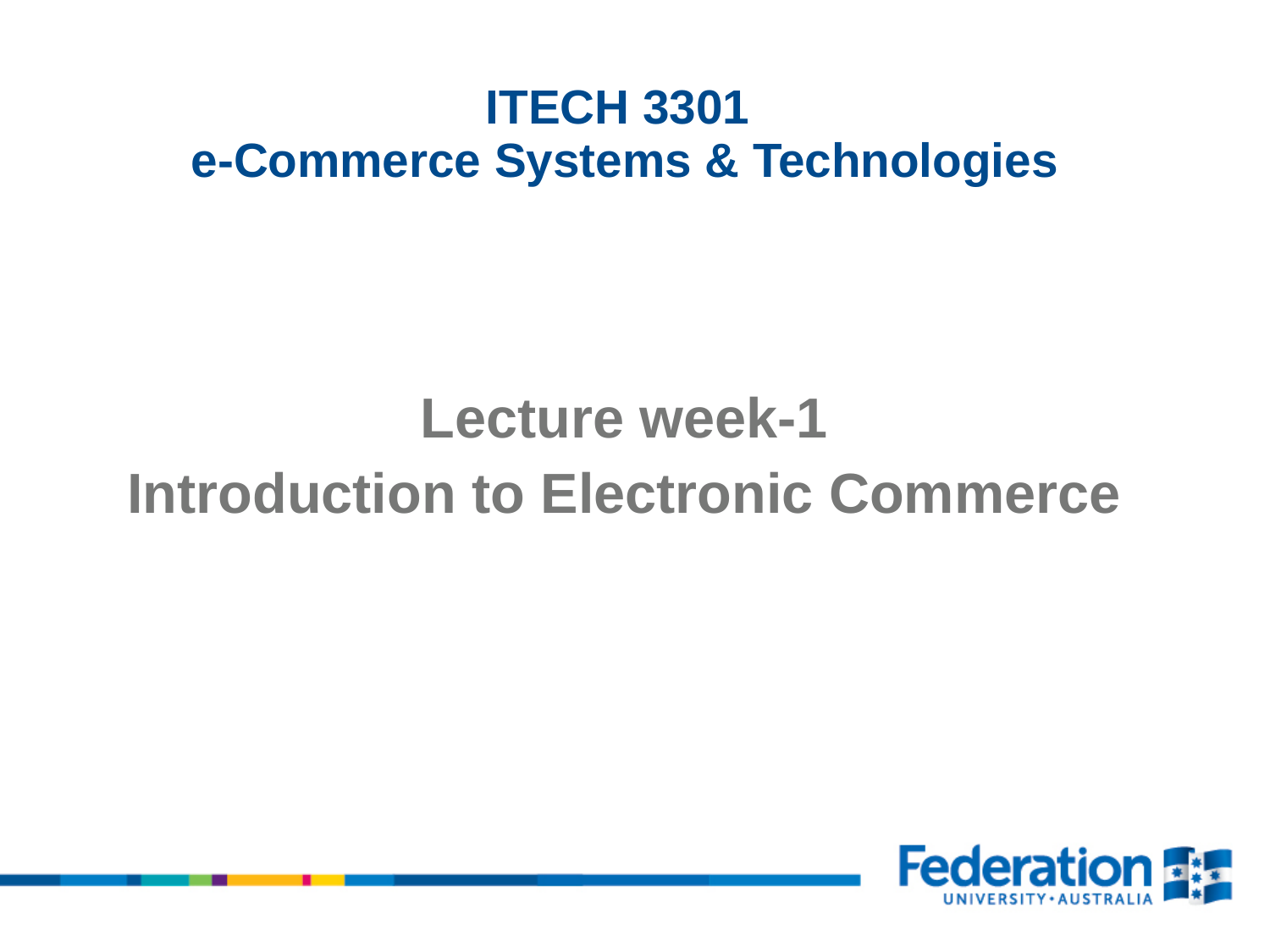

# ITECH 3301 e-Commerce Systems & Technologies
Lecture week-1
Introduction to Electronic Commerce